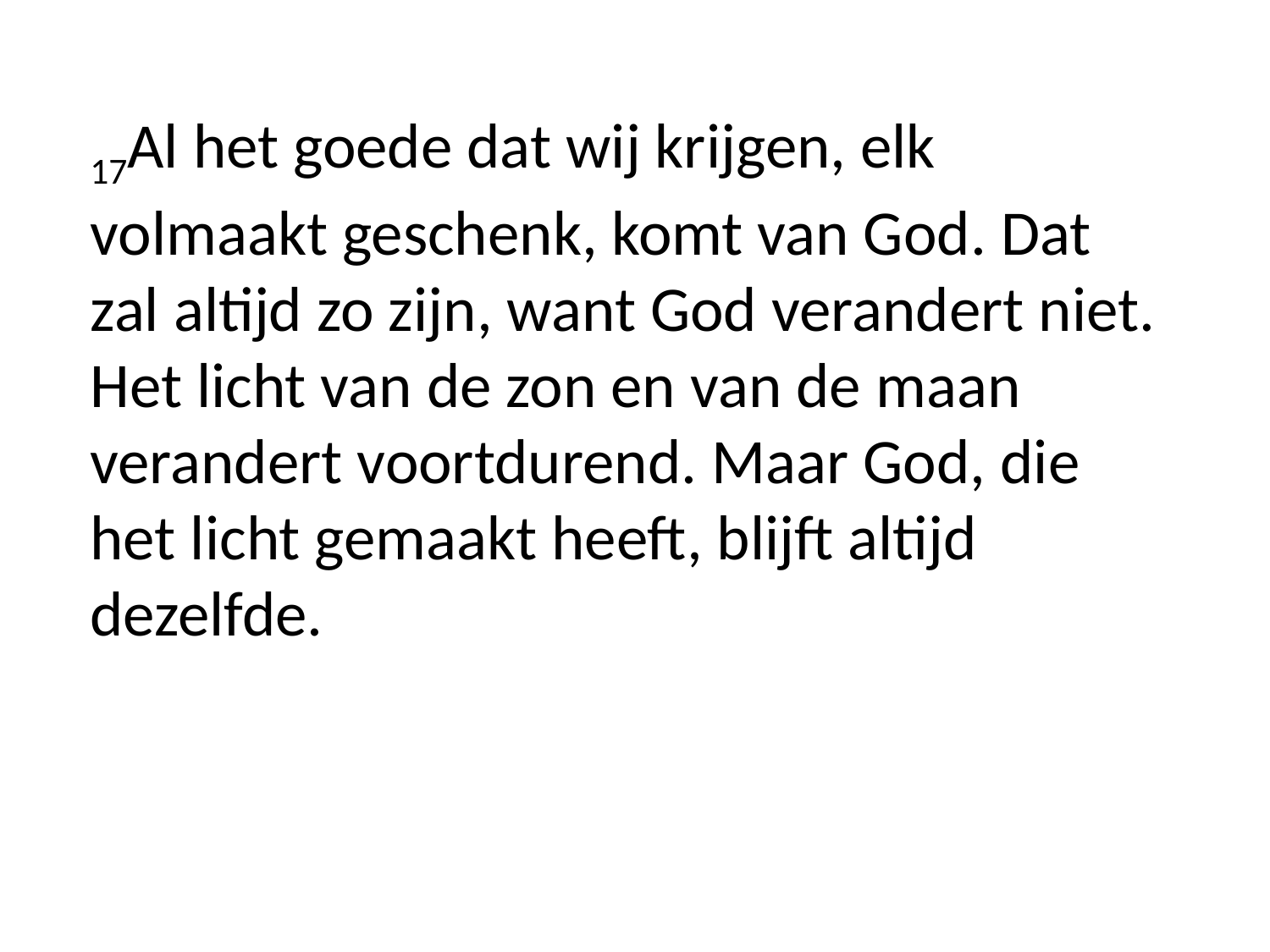

17Al het goede dat wij krijgen, elk volmaakt geschenk, komt van God. Dat zal altijd zo zijn, want God verandert niet. Het licht van de zon en van de maan verandert voortdurend. Maar God, die het licht gemaakt heeft, blijft altijd dezelfde.